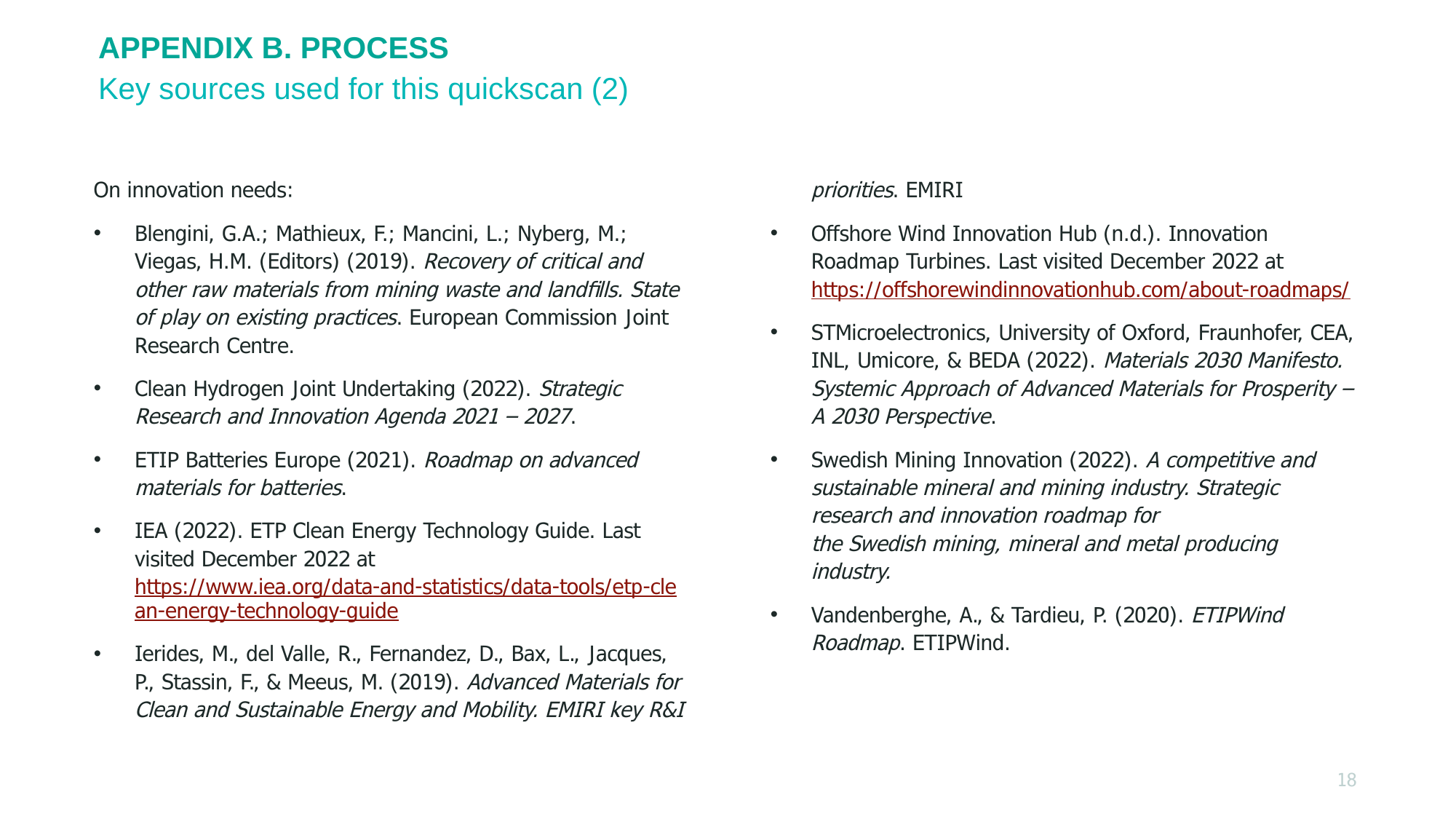

# Appendix B. Process
Key sources used for this quickscan (2)
On innovation needs:
Blengini, G.A.; Mathieux, F.; Mancini, L.; Nyberg, M.; Viegas, H.M. (Editors) (2019). Recovery of critical and other raw materials from mining waste and landfills. State of play on existing practices. European Commission Joint Research Centre.
Clean Hydrogen Joint Undertaking (2022). Strategic Research and Innovation Agenda 2021 – 2027.
ETIP Batteries Europe (2021). Roadmap on advanced materials for batteries.
IEA (2022). ETP Clean Energy Technology Guide. Last visited December 2022 at https://www.iea.org/data-and-statistics/data-tools/etp-clean-energy-technology-guide
Ierides, M., del Valle, R., Fernandez, D., Bax, L., Jacques, P., Stassin, F., & Meeus, M. (2019). Advanced Materials for
Clean and Sustainable Energy and Mobility. EMIRI key R&I priorities. EMIRI
Offshore Wind Innovation Hub (n.d.). Innovation Roadmap Turbines. Last visited December 2022 at https://offshorewindinnovationhub.com/about-roadmaps/
STMicroelectronics, University of Oxford, Fraunhofer, CEA, INL, Umicore, & BEDA (2022). Materials 2030 Manifesto. Systemic Approach of Advanced Materials for Prosperity –A 2030 Perspective.
Swedish Mining Innovation (2022). A competitive and sustainable mineral and mining industry. Strategic research and innovation roadmap for
the Swedish mining, mineral and metal producing industry.
Vandenberghe, A., & Tardieu, P. (2020). ETIPWind Roadmap. ETIPWind.

18